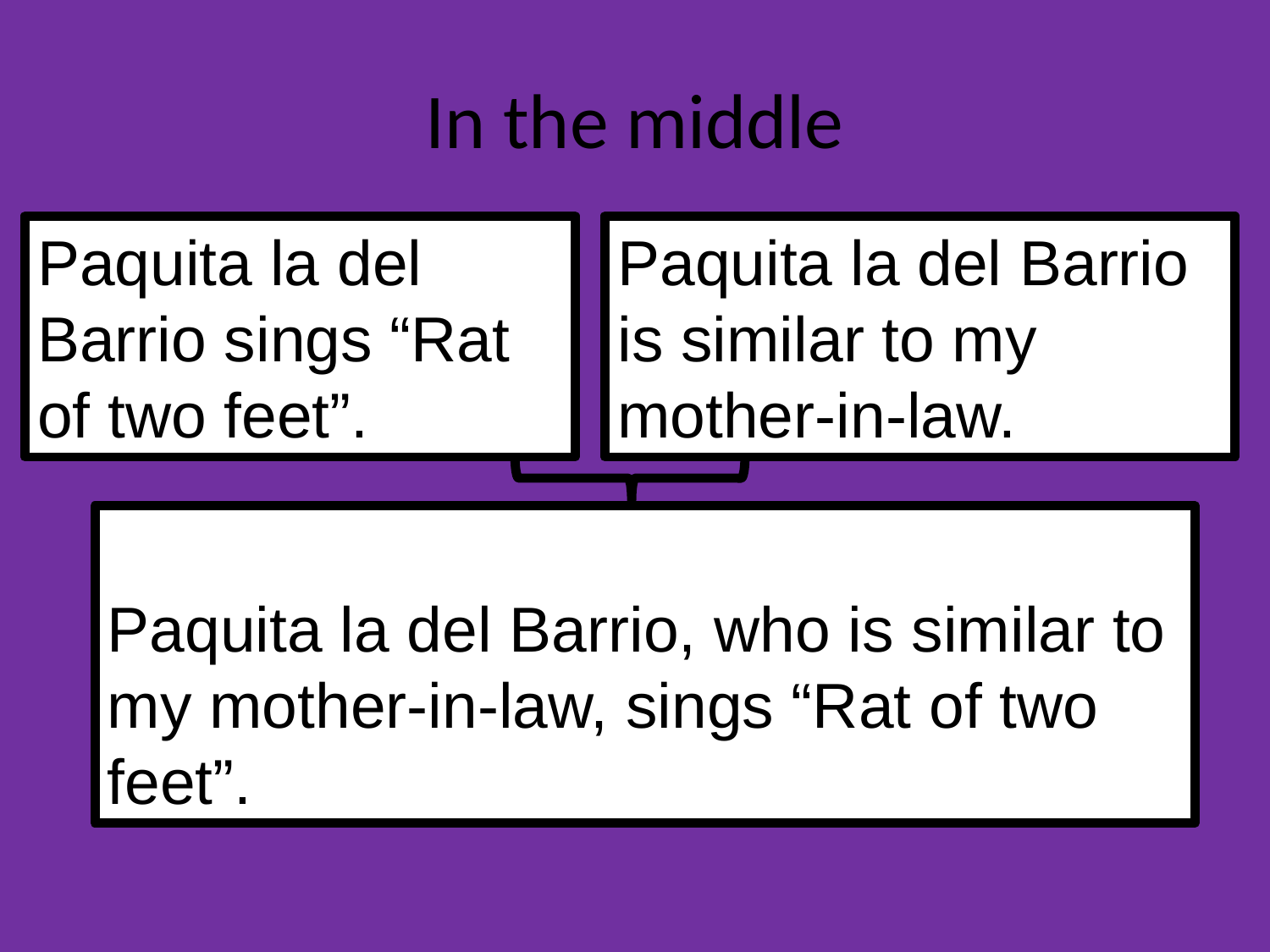

# In the middle
Paquita la del Barrio sings “Rat of two feet”.
Paquita la del Barrio is similar to my mother-in-law.

Paquita la del Barrio, who is similar to my mother-in-law, sings “Rat of two feet”.